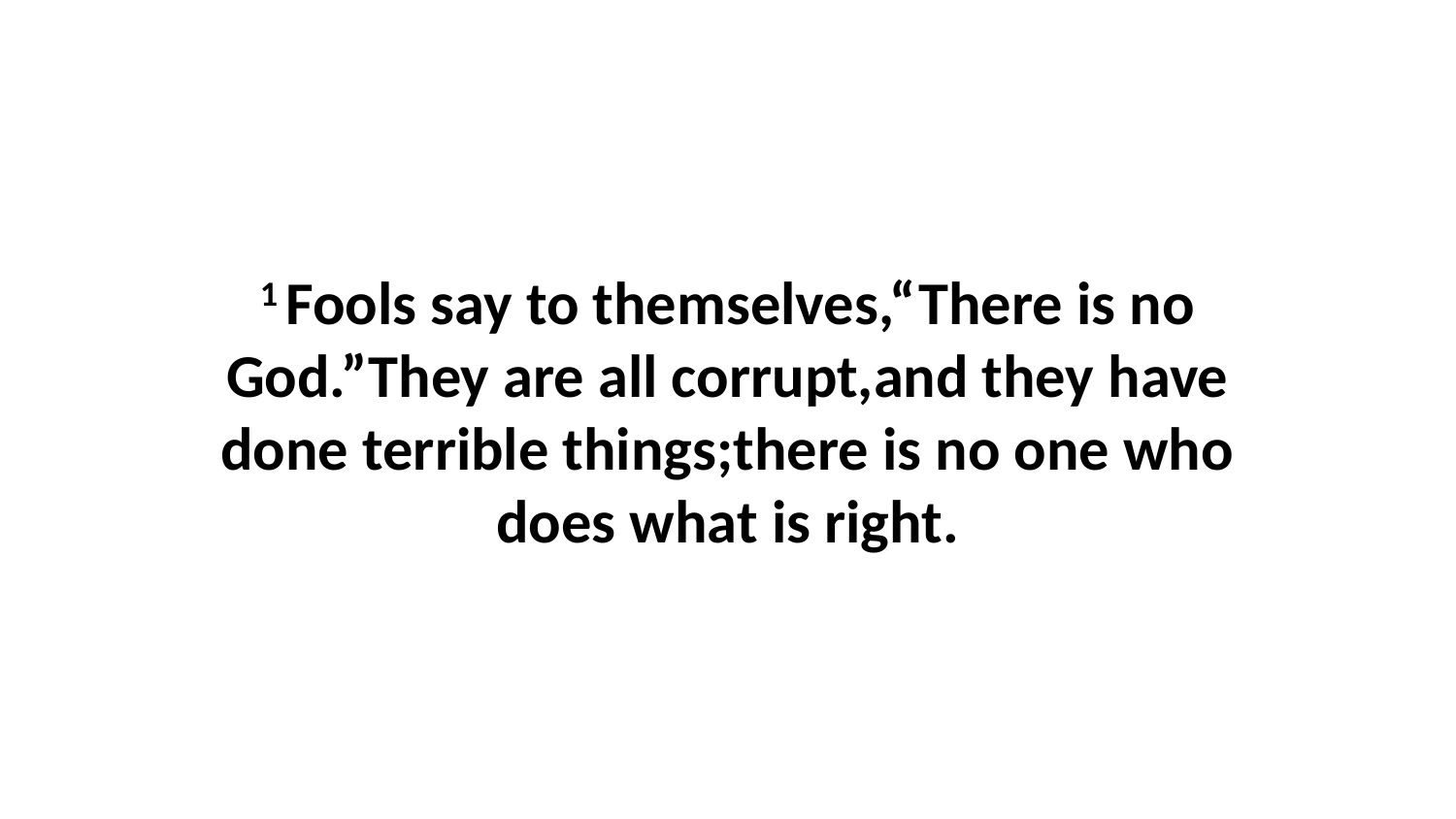

1 Fools say to themselves,“There is no God.”They are all corrupt,and they have done terrible things;there is no one who does what is right.